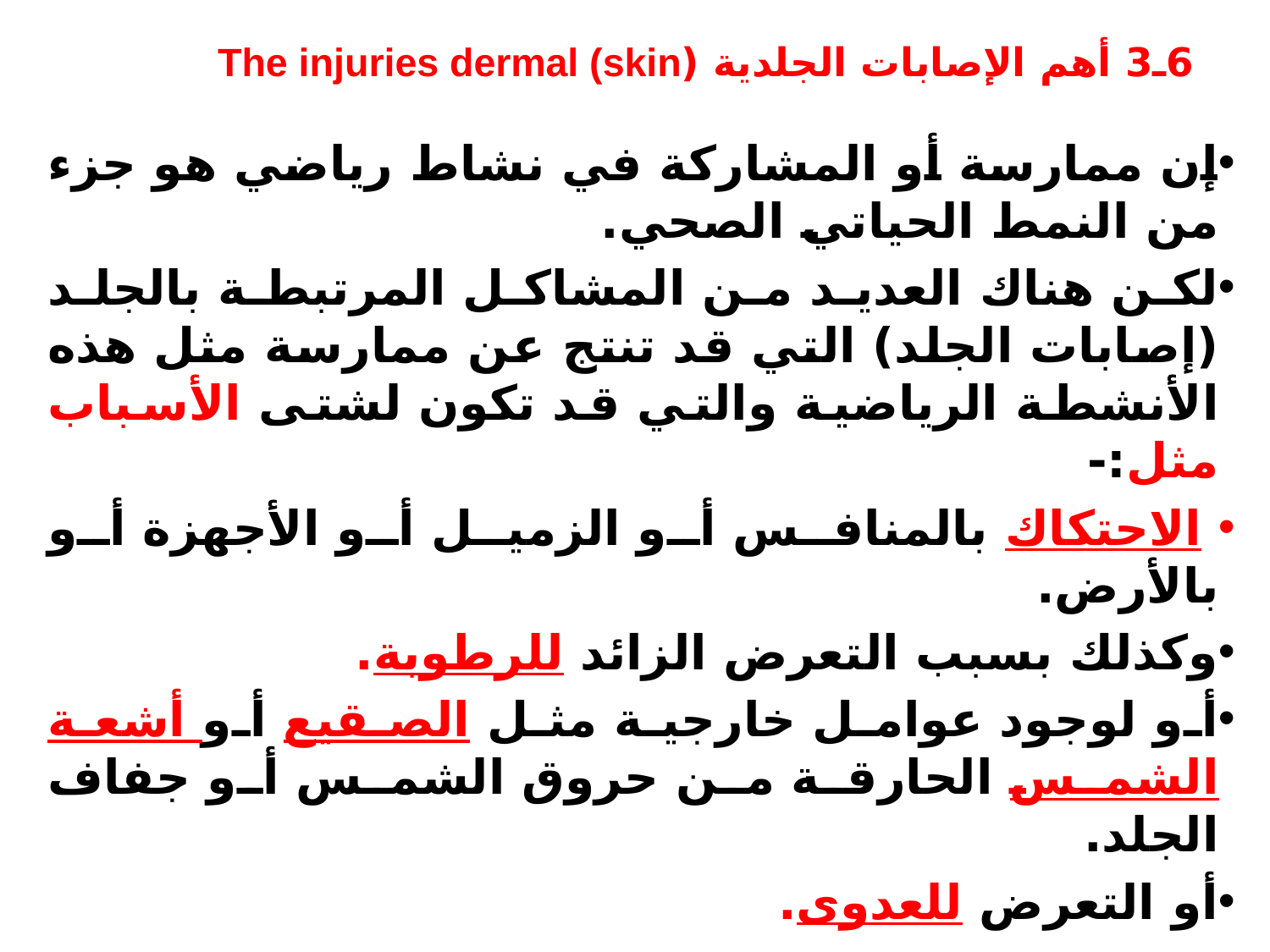

# 6ـ3 أهم الإصابات الجلدية (The injuries dermal (skin
إن ممارسة أو المشاركة في نشاط رياضي هو جزء من النمط الحياتي الصحي.
لكن هناك العديد من المشاكل المرتبطة بالجلد (إصابات الجلد) التي قد تنتج عن ممارسة مثل هذه الأنشطة الرياضية والتي قد تكون لشتى الأسباب مثل:-
 الاحتكاك بالمنافس أو الزميل أو الأجهزة أو بالأرض.
وكذلك بسبب التعرض الزائد للرطوبة.
أو لوجود عوامل خارجية مثل الصقيع أو أشعة الشمس الحارقة من حروق الشمس أو جفاف الجلد.
أو التعرض للعدوى.